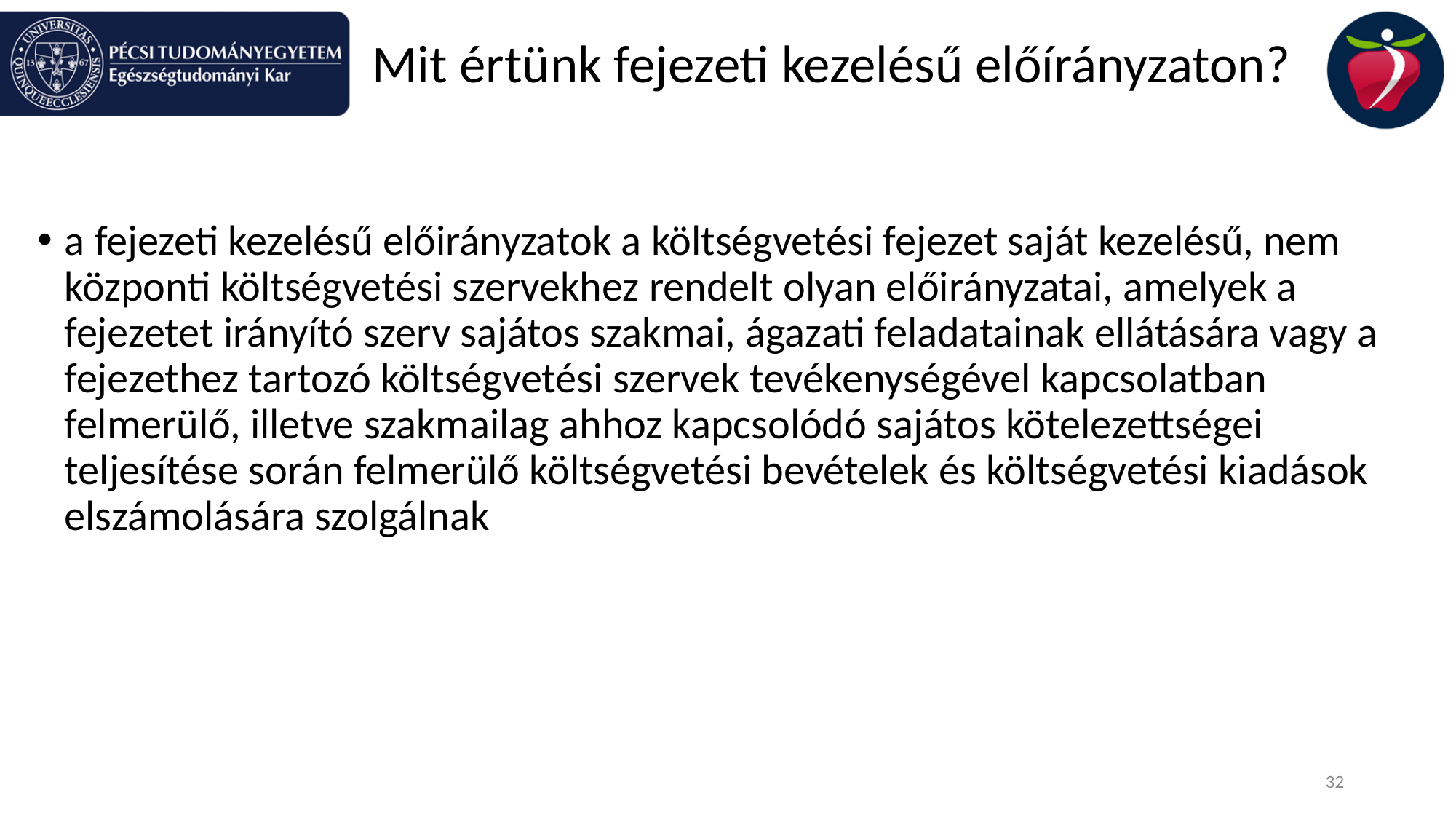

# Mit értünk fejezeti kezelésű előírányzaton?

a fejezeti kezelésű előirányzatok a költségvetési fejezet saját kezelésű, nem központi költségvetési szervekhez rendelt olyan előirányzatai, amelyek a fejezetet irányító szerv sajátos szakmai, ágazati feladatainak ellátására vagy a fejezethez tartozó költségvetési szervek tevékenységével kapcsolatban felmerülő, illetve szakmailag ahhoz kapcsolódó sajátos kötelezettségei teljesítése során felmerülő költségvetési bevételek és költségvetési kiadások elszámolására szolgálnak
32